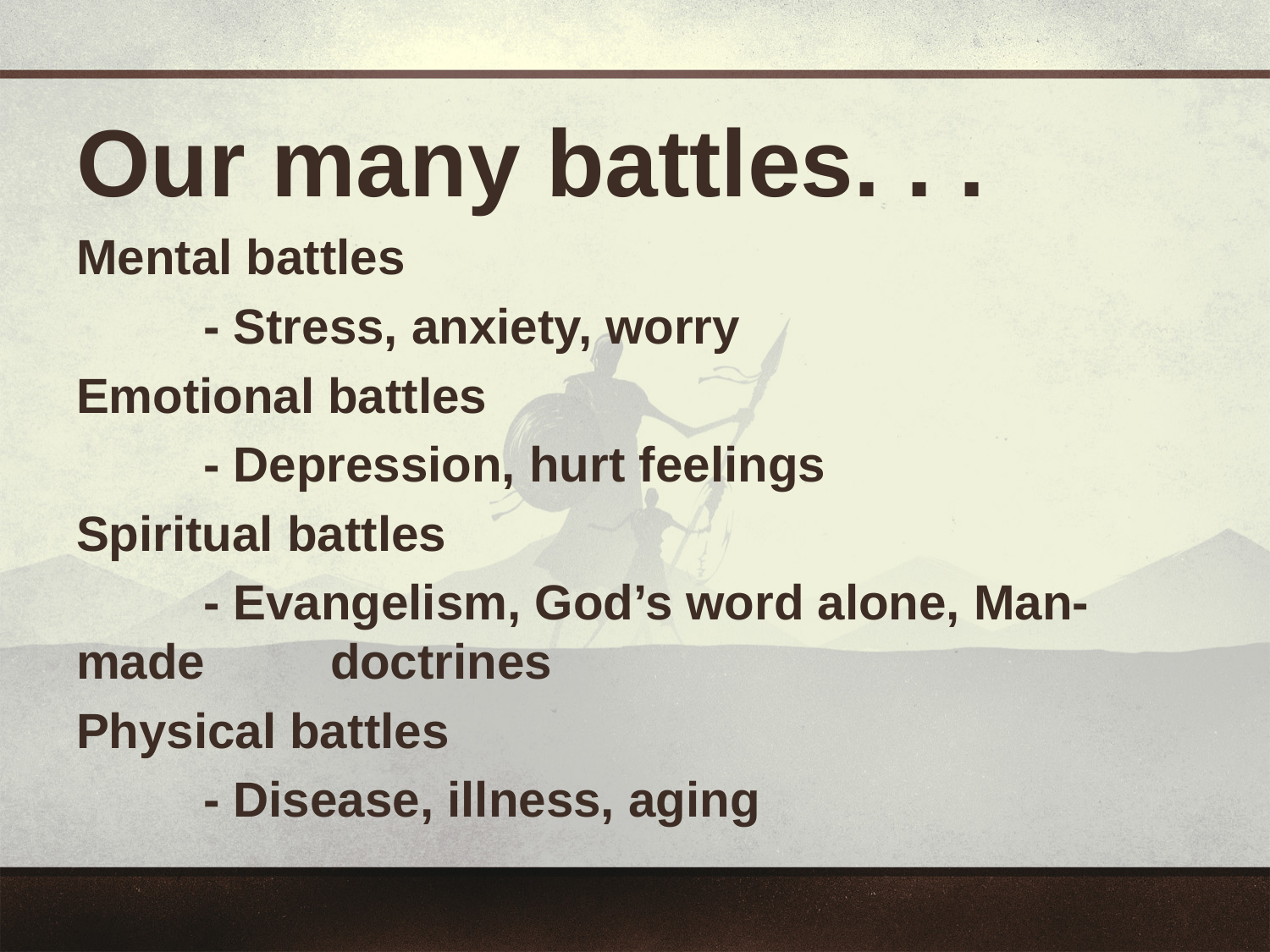

Our many battles. . .
Mental battles
	- Stress, anxiety, worry
Emotional battles
	- Depression, hurt feelings
Spiritual battles
	- Evangelism, God’s word alone, Man-made 	doctrines
Physical battles
	- Disease, illness, aging